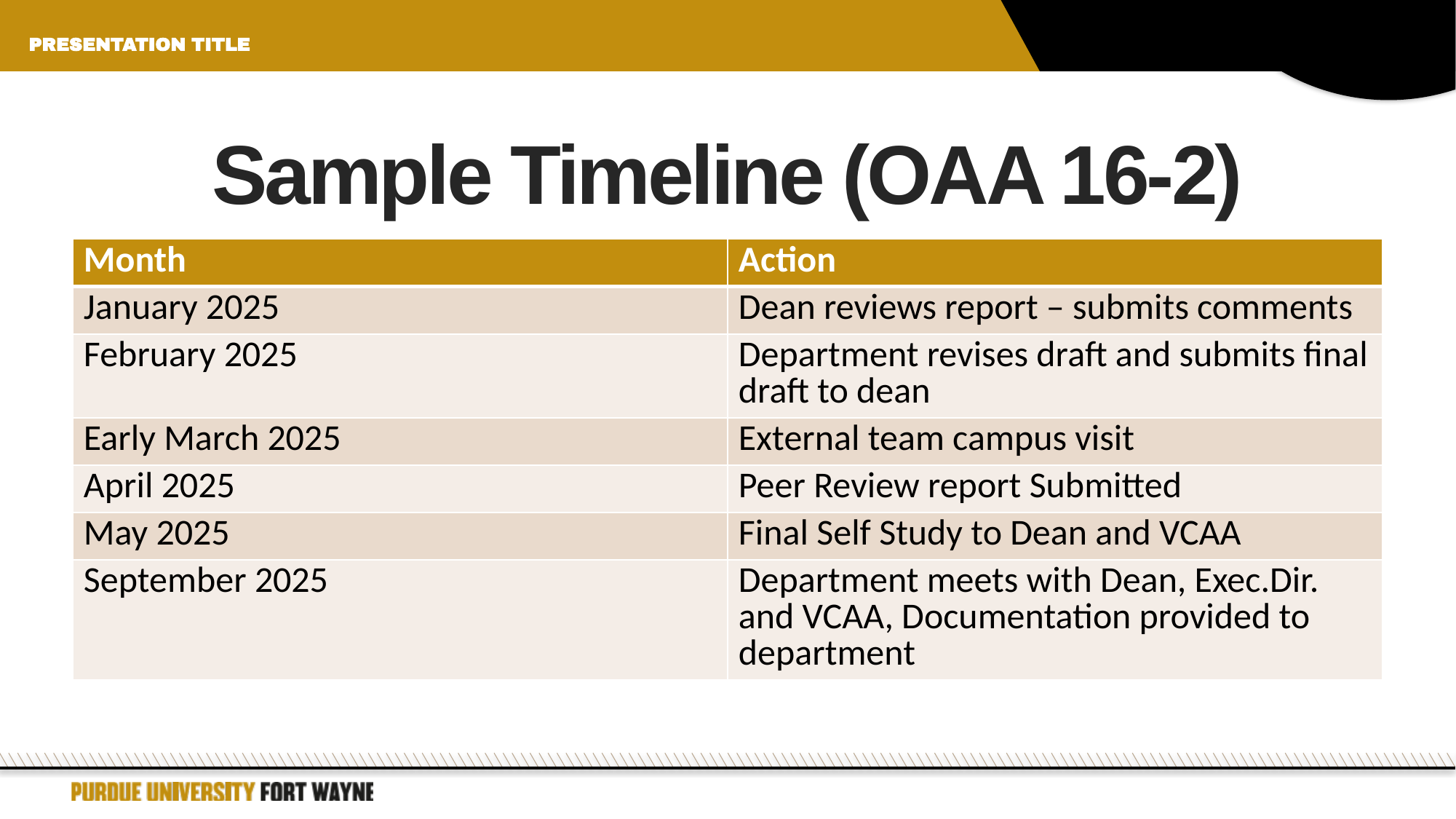

Presentation title
# Sample Timeline (OAA 16-2)
| Month | Action |
| --- | --- |
| January 2025 | Dean reviews report – submits comments |
| February 2025 | Department revises draft and submits final draft to dean |
| Early March 2025 | External team campus visit |
| April 2025 | Peer Review report Submitted |
| May 2025 | Final Self Study to Dean and VCAA |
| September 2025 | Department meets with Dean, Exec.Dir. and VCAA, Documentation provided to department |